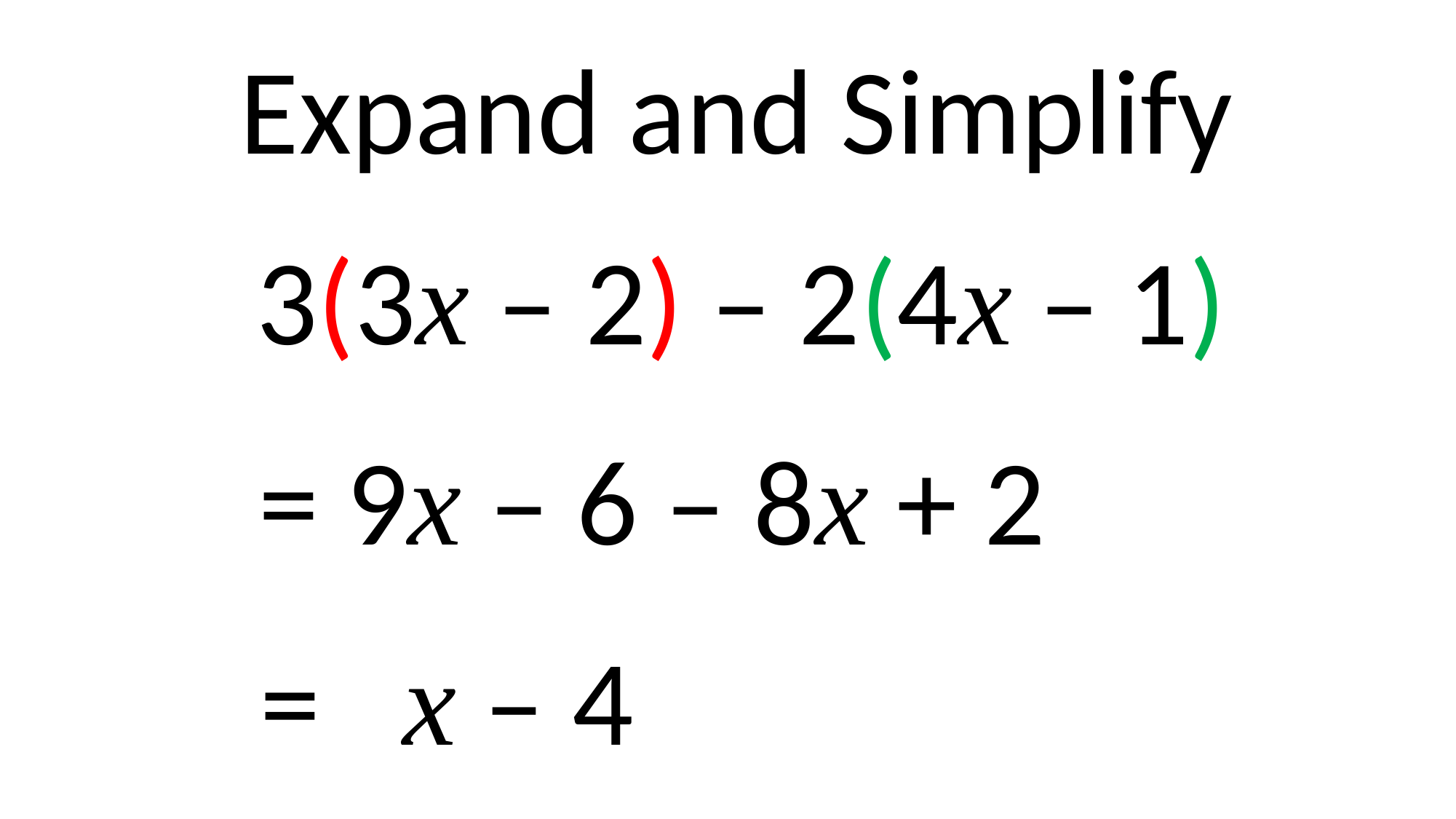

Expand and Simplify
3(3x – 2) – 2(4x – 1)
= 9x – 6 – 8x + 2
=   x – 4